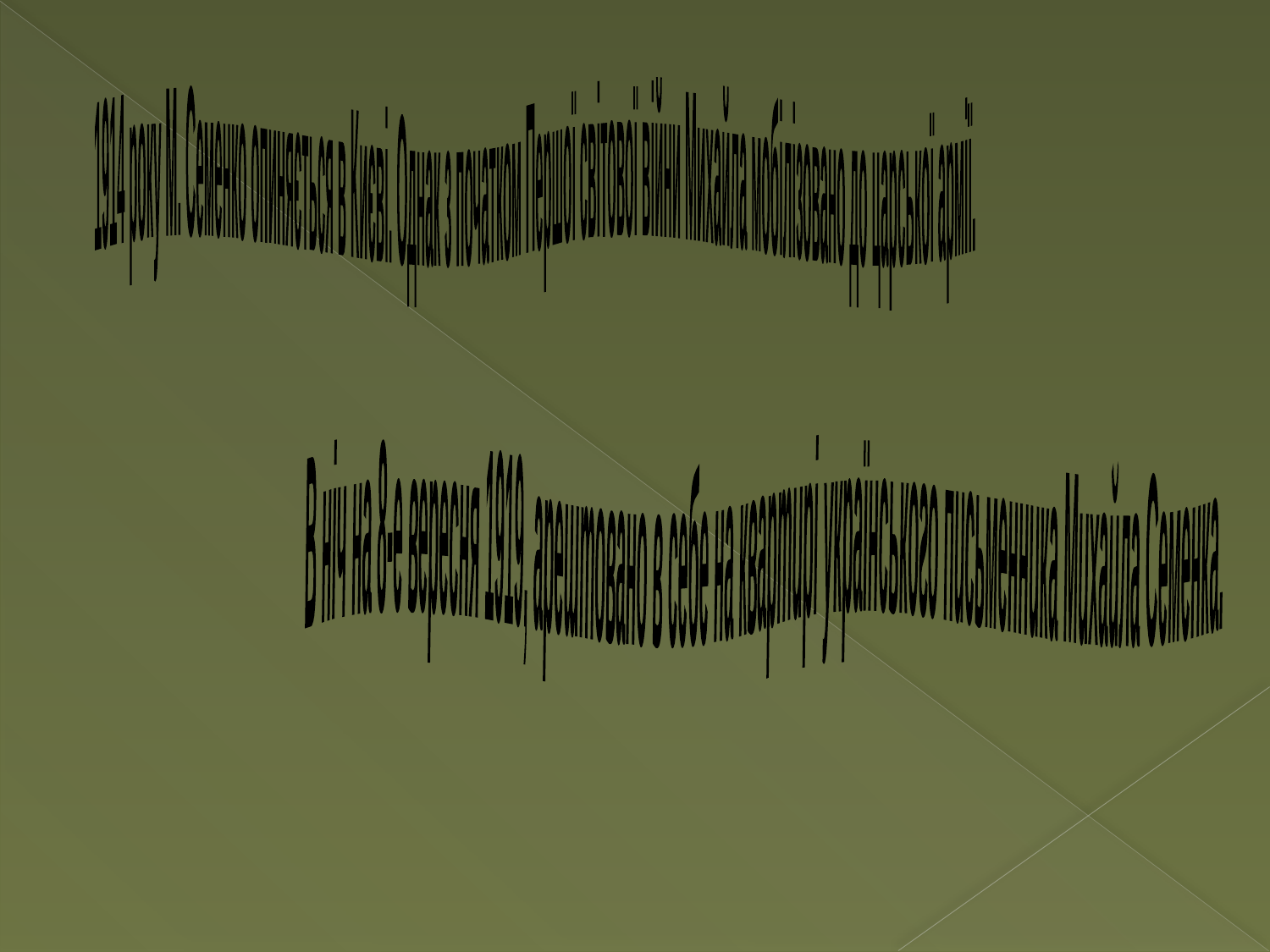

1914 року М. Семенко опиняється в Києвi. Однак з початком Першоï 
свiтовоï вiйни Михайла мобiлiзовано до царськоï армiï.
В ніч на 8-е вересня 1919, арештовано в себе на квартирі українського письменника Михайла Семенка.